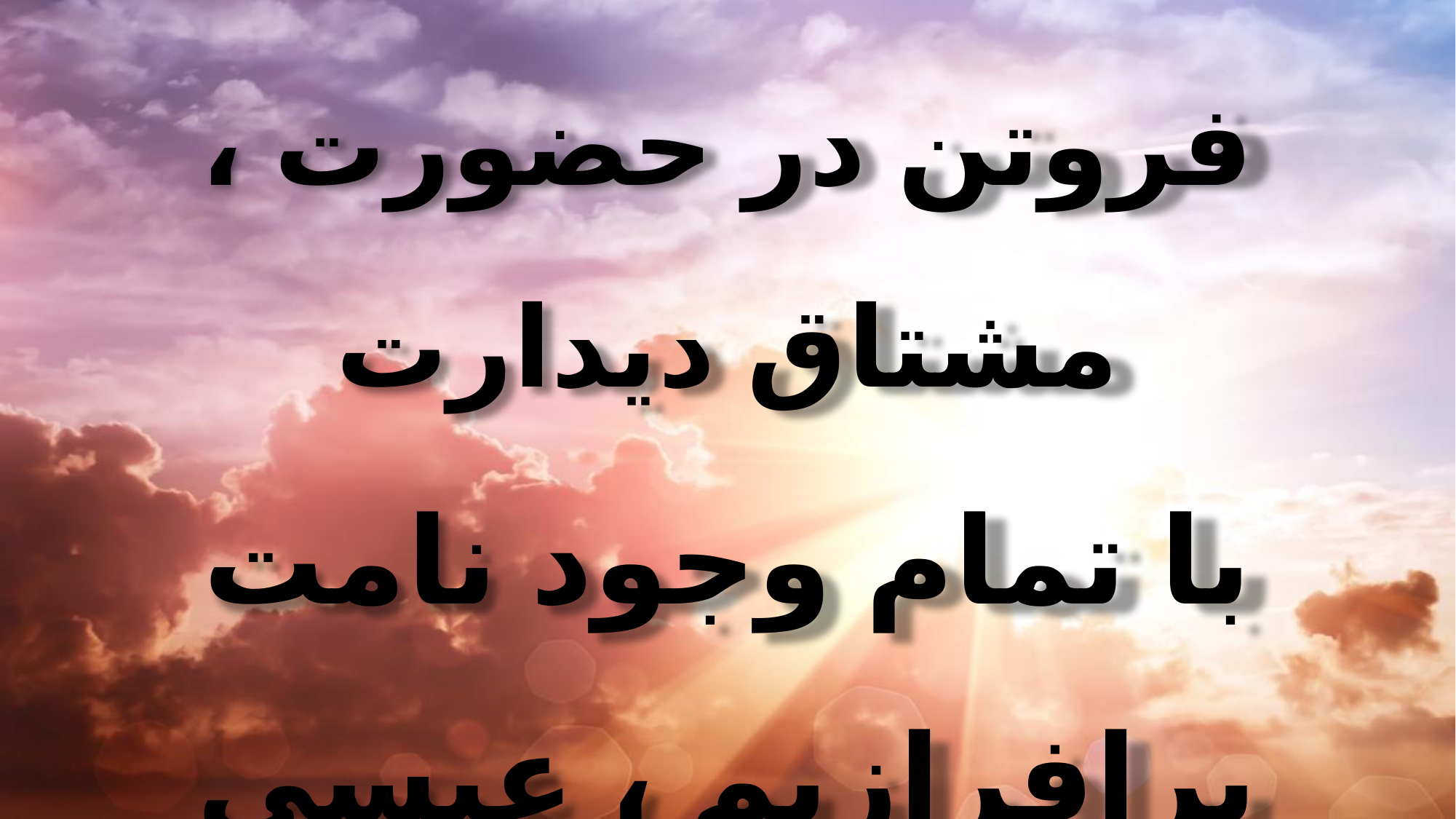

فروتن در حضورت ، مشتاق دیدارت
با تمام وجود نامت
برافرازیم ، عیسی